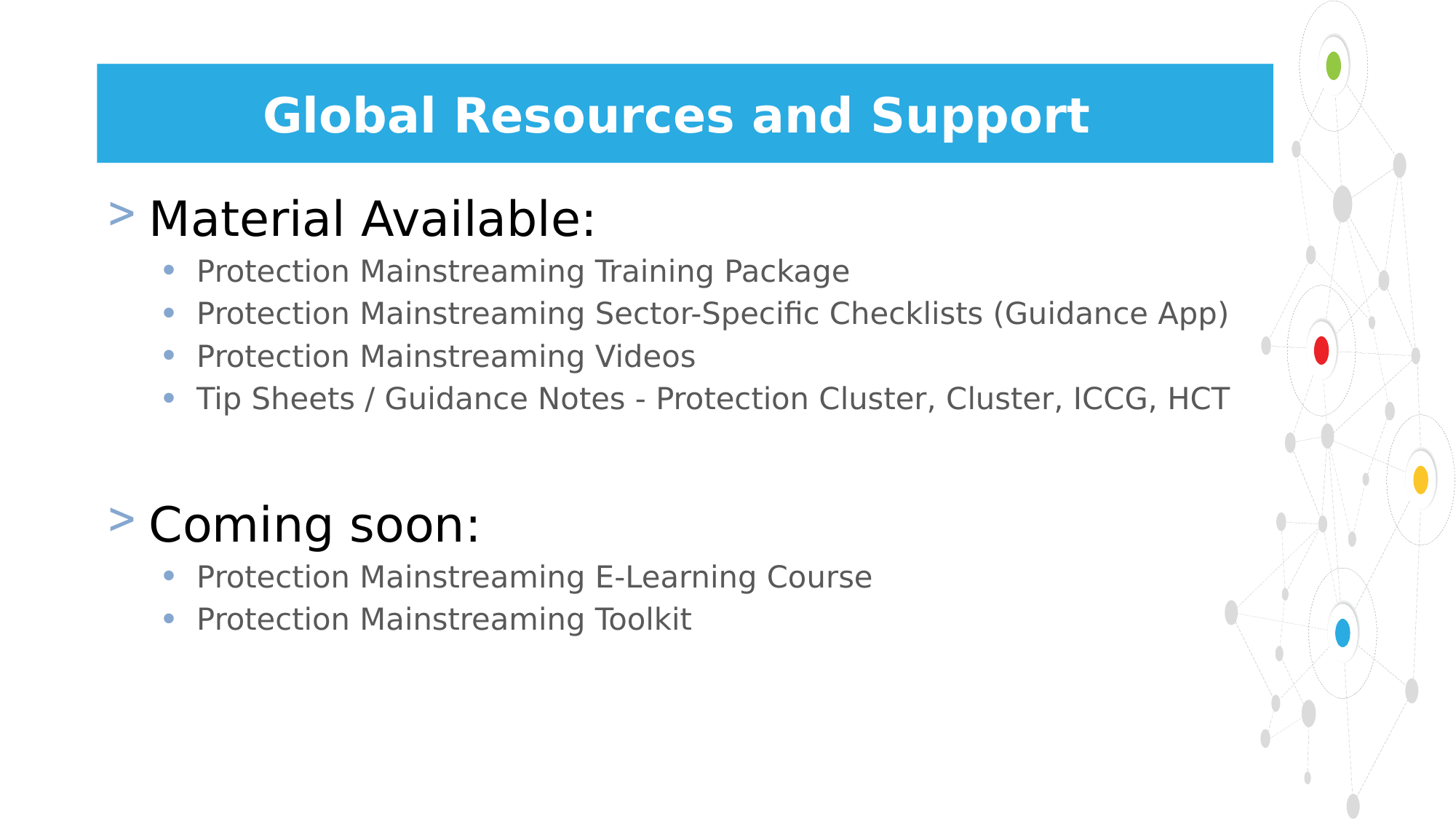

# Global Resources and Support
Material Available:
Protection Mainstreaming Training Package
Protection Mainstreaming Sector-Specific Checklists (Guidance App)
Protection Mainstreaming Videos
Tip Sheets / Guidance Notes - Protection Cluster, Cluster, ICCG, HCT

Coming soon:
Protection Mainstreaming E-Learning Course
Protection Mainstreaming Toolkit